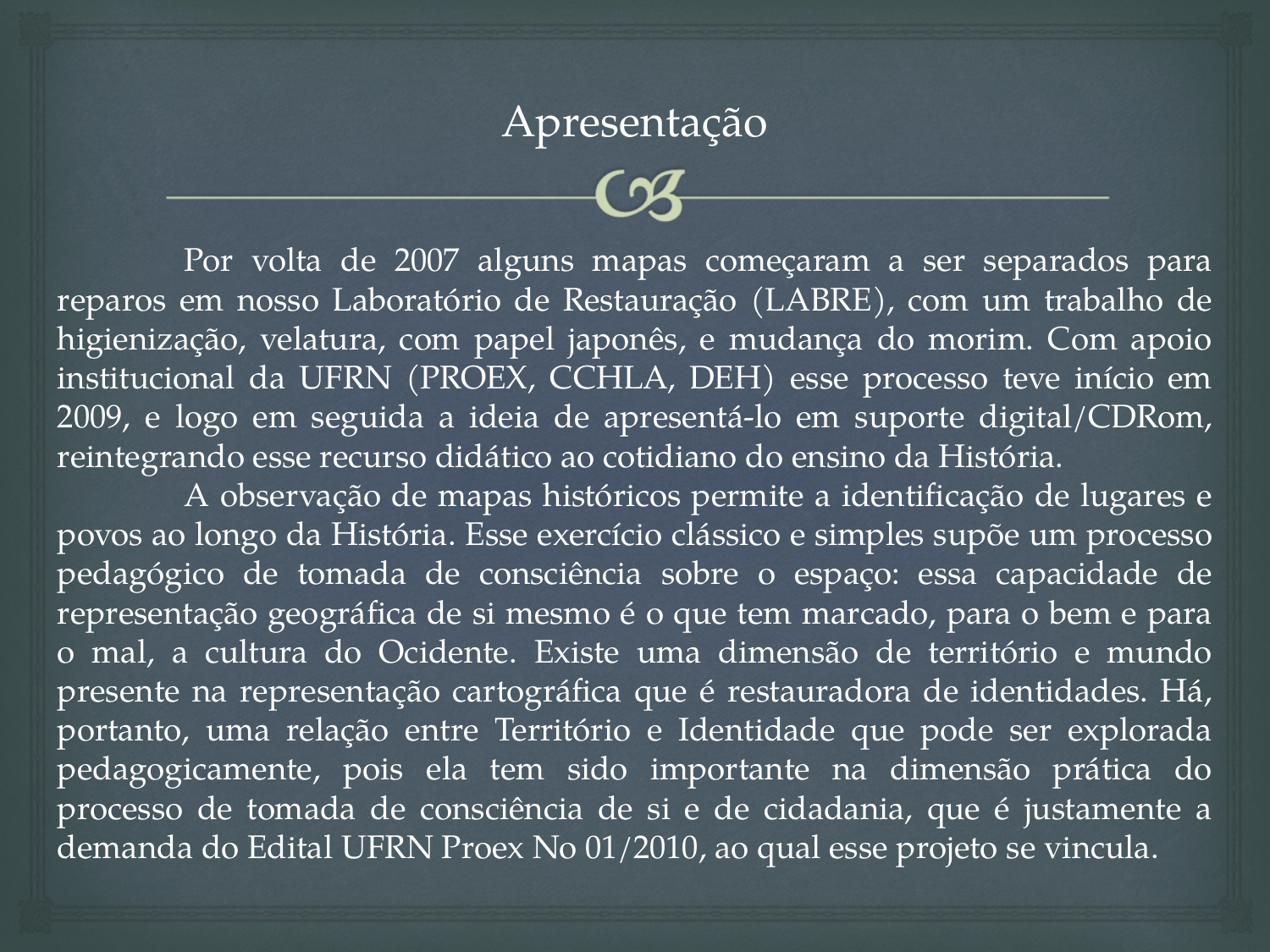

Apresentação
	Por volta de 2007 alguns mapas começaram a ser separados para reparos em nosso Laboratório de Restauração (LABRE), com um trabalho de higienização, velatura, com papel japonês, e mudança do morim. Com apoio institucional da UFRN (PROEX, CCHLA, DEH) esse processo teve início em 2009, e logo em seguida a ideia de apresentá-lo em suporte digital/CDRom, reintegrando esse recurso didático ao cotidiano do ensino da História.
	A observação de mapas históricos permite a identificação de lugares e povos ao longo da História. Esse exercício clássico e simples supõe um processo pedagógico de tomada de consciência sobre o espaço: essa capacidade de representação geográfica de si mesmo é o que tem marcado, para o bem e para o mal, a cultura do Ocidente. Existe uma dimensão de território e mundo presente na representação cartográfica que é restauradora de identidades. Há, portanto, uma relação entre Território e Identidade que pode ser explorada pedagogicamente, pois ela tem sido importante na dimensão prática do processo de tomada de consciência de si e de cidadania, que é justamente a demanda do Edital UFRN Proex No 01/2010, ao qual esse projeto se vincula.